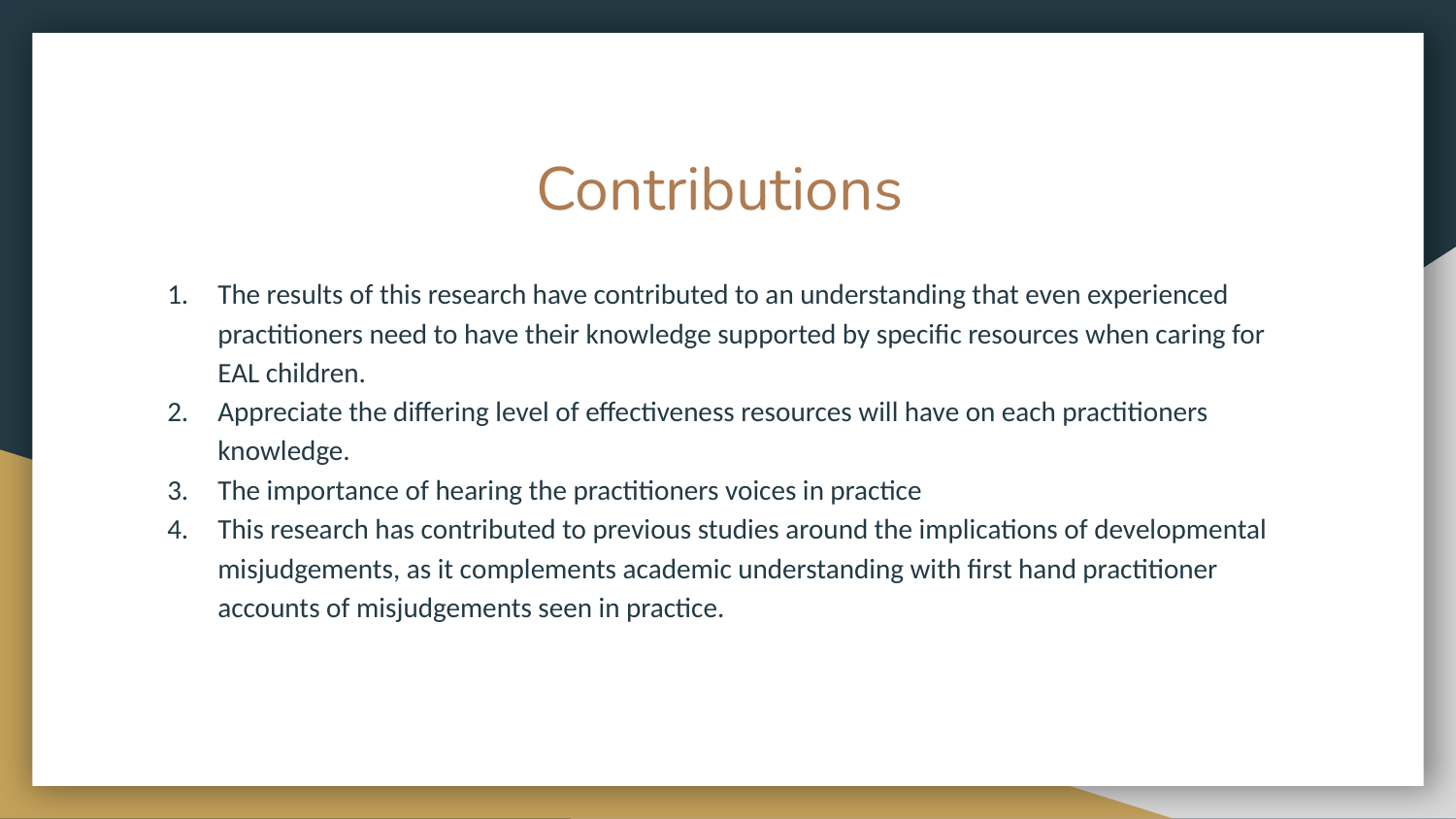

# Contributions
The results of this research have contributed to an understanding that even experienced practitioners need to have their knowledge supported by specific resources when caring for EAL children.
Appreciate the differing level of effectiveness resources will have on each practitioners knowledge.
The importance of hearing the practitioners voices in practice
This research has contributed to previous studies around the implications of developmental misjudgements, as it complements academic understanding with first hand practitioner accounts of misjudgements seen in practice.